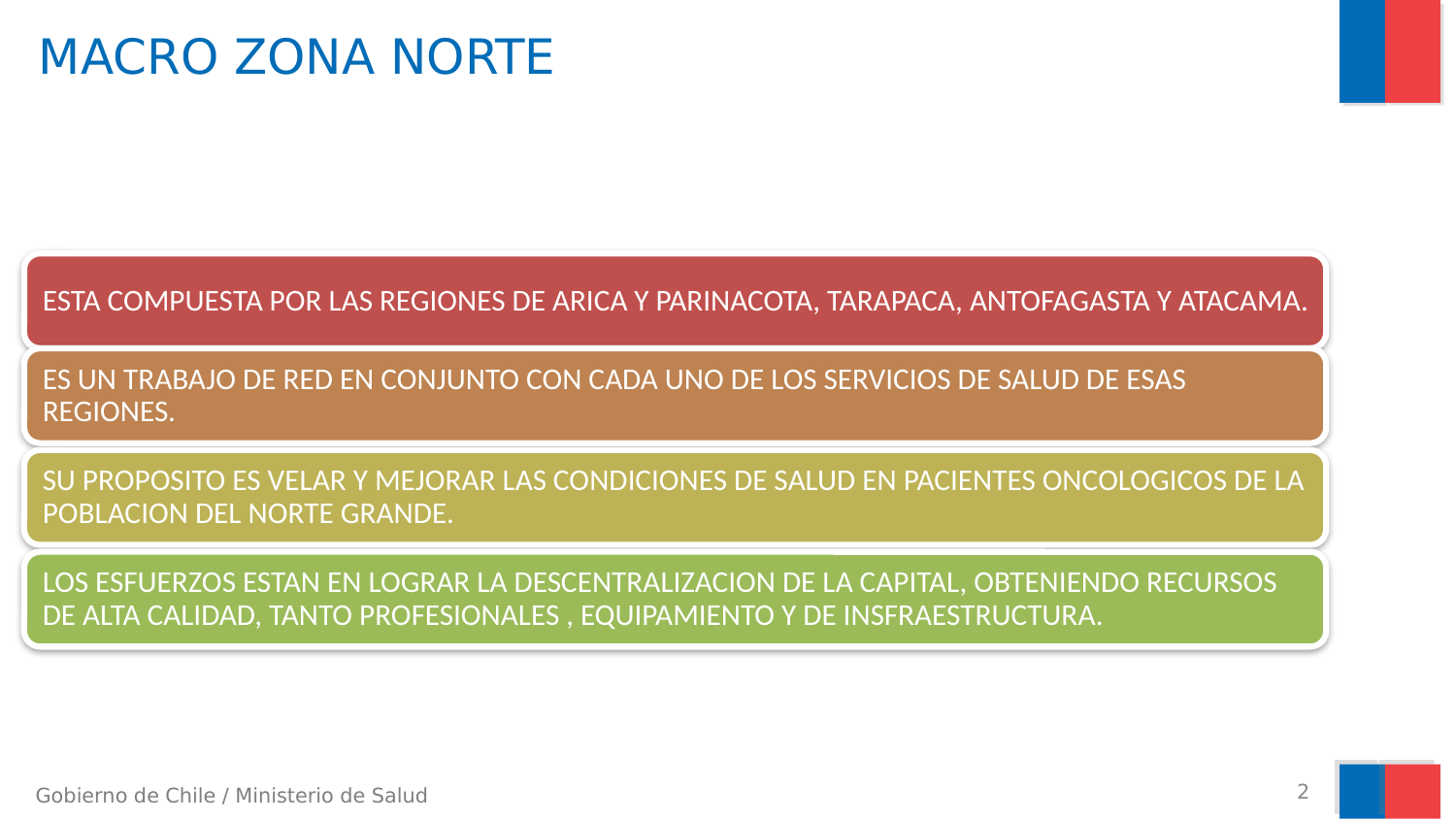

# MACRO ZONA NORTE
ESTA COMPUESTA POR LAS REGIONES DE ARICA Y PARINACOTA, TARAPACA, ANTOFAGASTA Y ATACAMA.
ES UN TRABAJO DE RED EN CONJUNTO CON CADA UNO DE LOS SERVICIOS DE SALUD DE ESAS REGIONES.
SU PROPOSITO ES VELAR Y MEJORAR LAS CONDICIONES DE SALUD EN PACIENTES ONCOLOGICOS DE LA POBLACION DEL NORTE GRANDE.
LOS ESFUERZOS ESTAN EN LOGRAR LA DESCENTRALIZACION DE LA CAPITAL, OBTENIENDO RECURSOS DE ALTA CALIDAD, TANTO PROFESIONALES , EQUIPAMIENTO Y DE INSFRAESTRUCTURA.
2